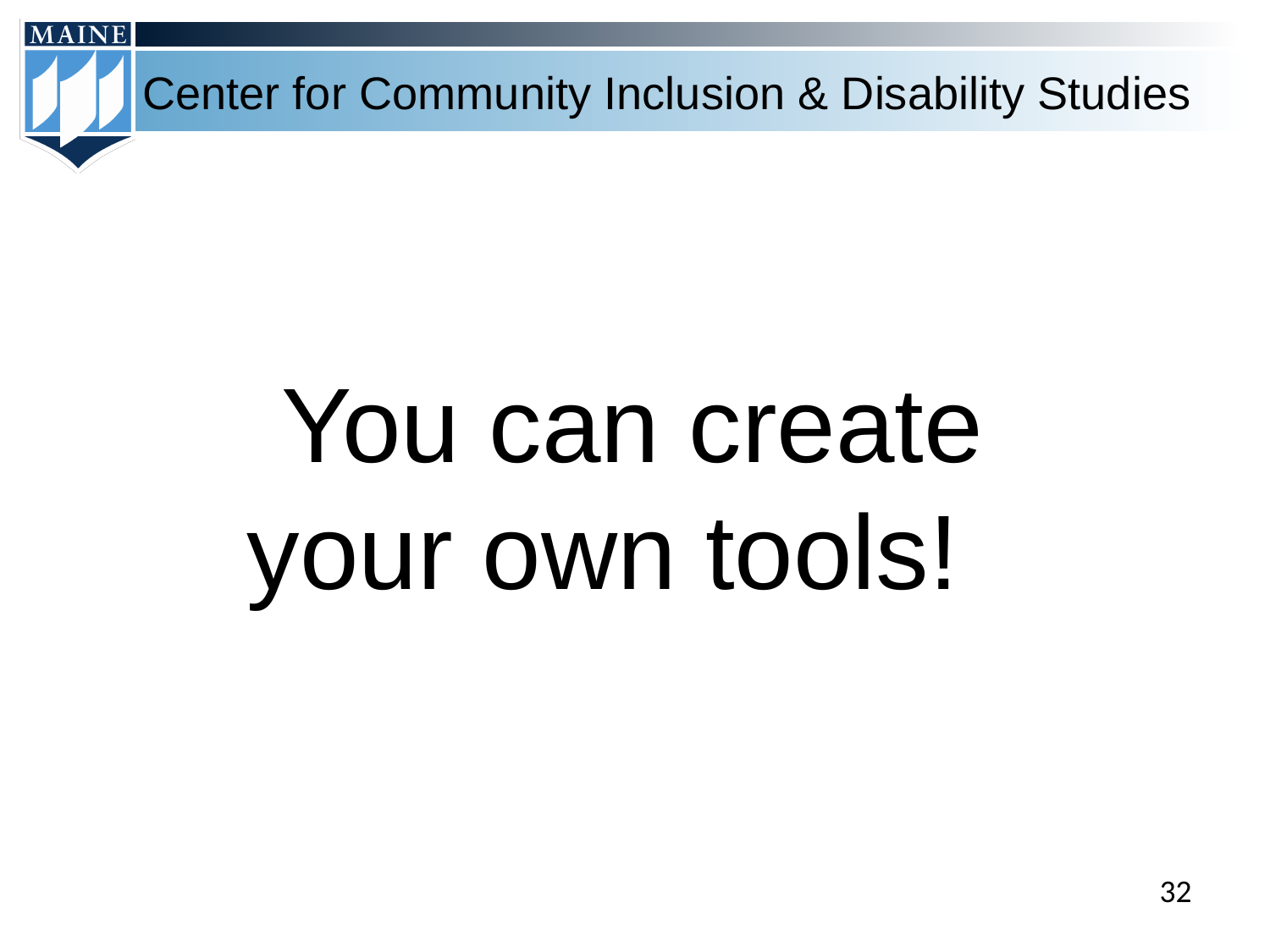

# You can create your own tools!
32